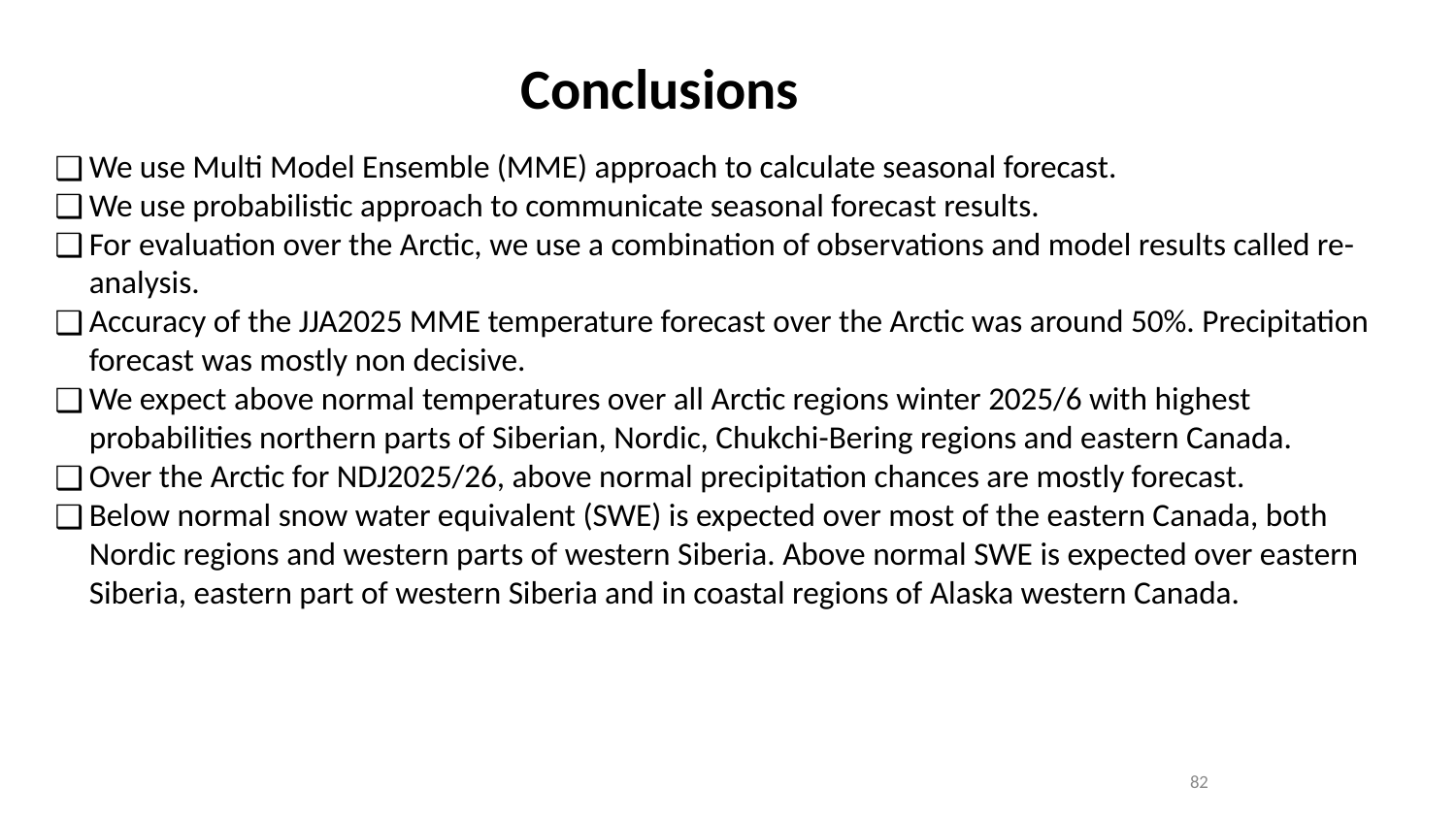

Conclusions
We use Multi Model Ensemble (MME) approach to calculate seasonal forecast.
We use probabilistic approach to communicate seasonal forecast results.
For evaluation over the Arctic, we use a combination of observations and model results called re-analysis.
Accuracy of the JJA2025 MME temperature forecast over the Arctic was around 50%. Precipitation forecast was mostly non decisive.
We expect above normal temperatures over all Arctic regions winter 2025/6 with highest probabilities northern parts of Siberian, Nordic, Chukchi-Bering regions and eastern Canada.
Over the Arctic for NDJ2025/26, above normal precipitation chances are mostly forecast.
Below normal snow water equivalent (SWE) is expected over most of the eastern Canada, both Nordic regions and western parts of western Siberia. Above normal SWE is expected over eastern Siberia, eastern part of western Siberia and in coastal regions of Alaska western Canada.
82